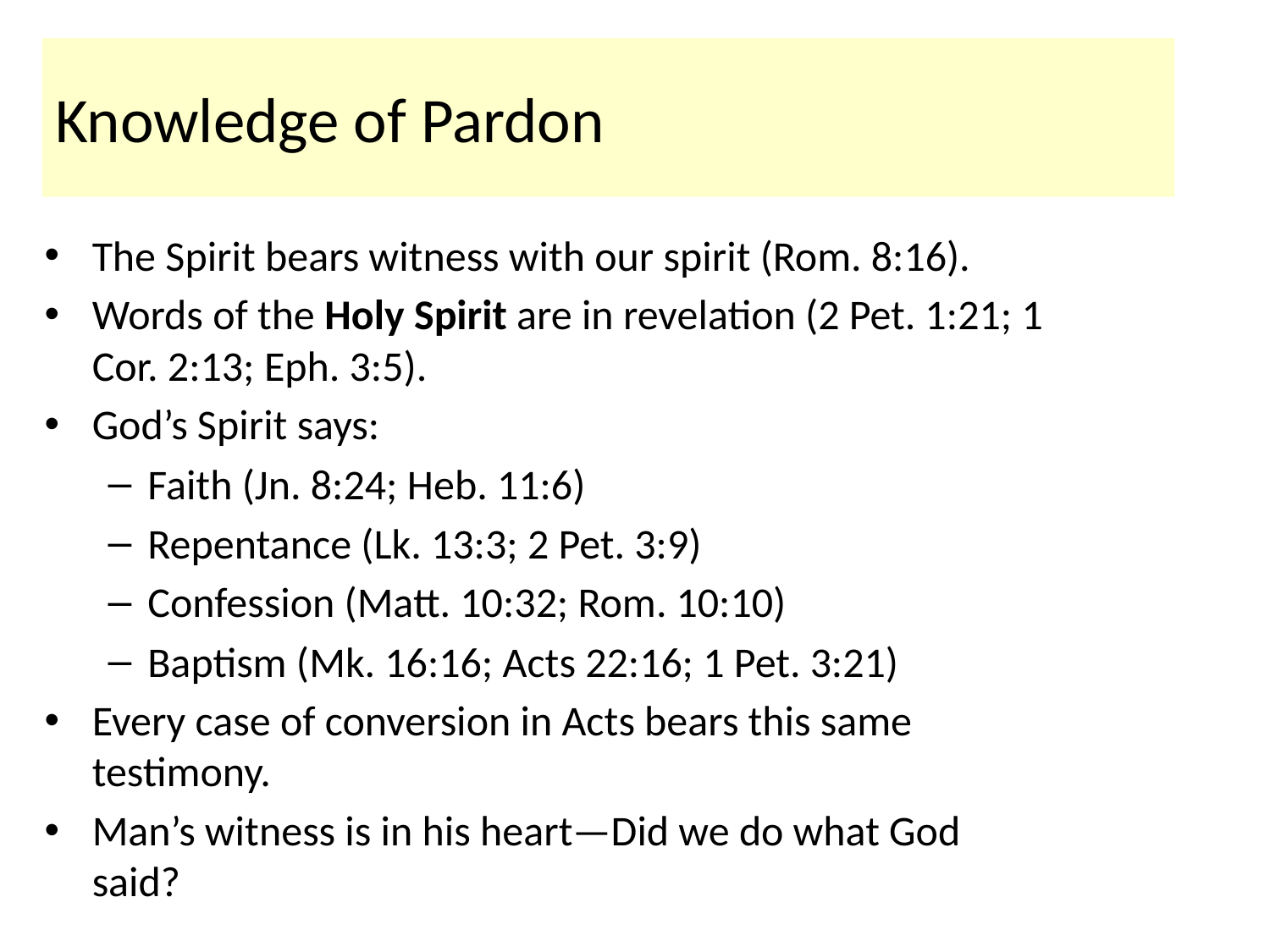

# Knowledge of Pardon
The Spirit bears witness with our spirit (Rom. 8:16).
Words of the Holy Spirit are in revelation (2 Pet. 1:21; 1 Cor. 2:13; Eph. 3:5).
God’s Spirit says:
Faith (Jn. 8:24; Heb. 11:6)
Repentance (Lk. 13:3; 2 Pet. 3:9)
Confession (Matt. 10:32; Rom. 10:10)
Baptism (Mk. 16:16; Acts 22:16; 1 Pet. 3:21)
Every case of conversion in Acts bears this same testimony.
Man’s witness is in his heart—Did we do what God said?